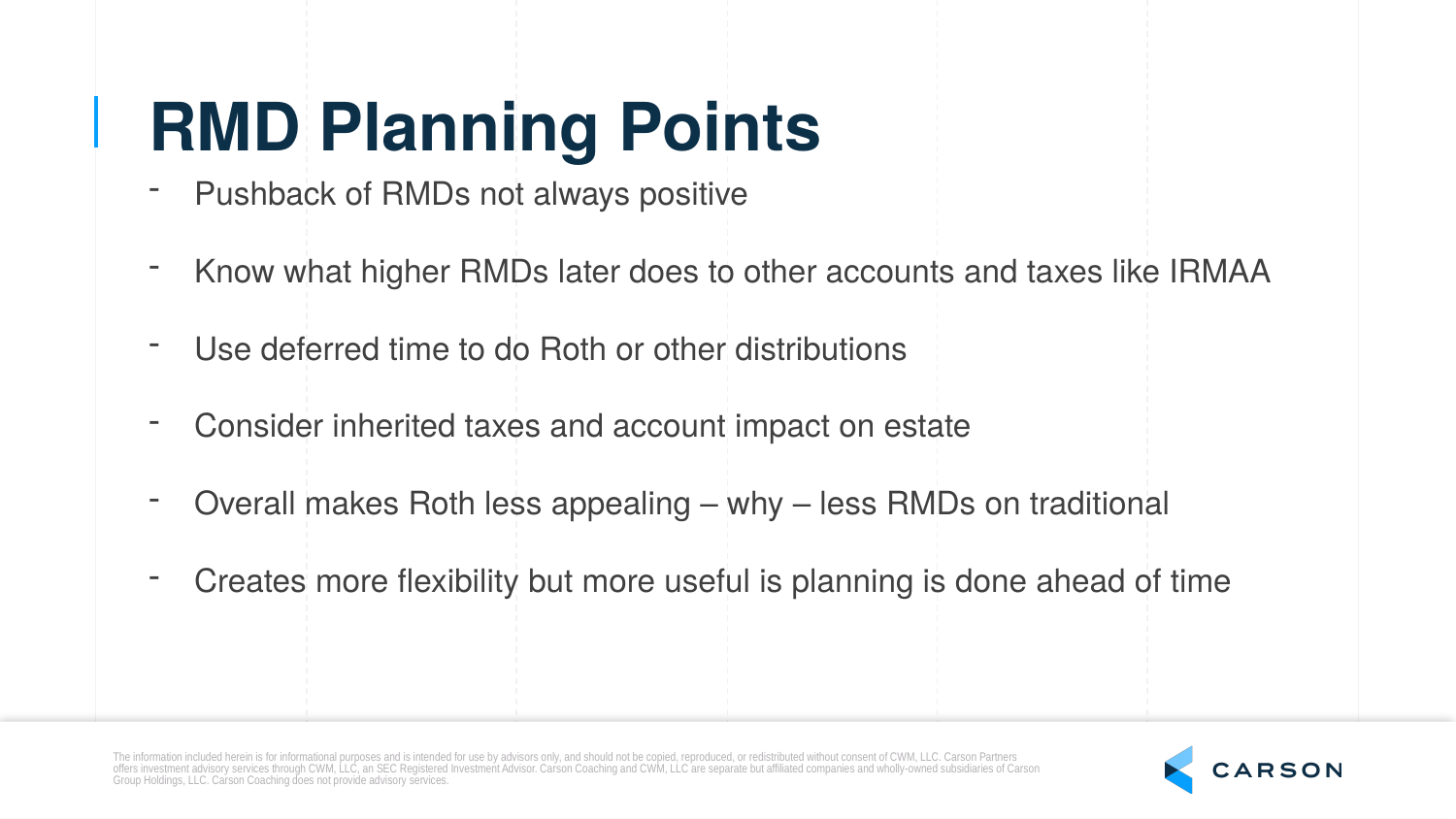

RMD Planning Points
Pushback of RMDs not always positive

Know what higher RMDs later does to other accounts and taxes like IRMAA

Use deferred time to do Roth or other distributions

Consider inherited taxes and account impact on estate

Overall makes Roth less appealing – why – less RMDs on traditional

Creates more flexibility but more useful is planning is done ahead of time